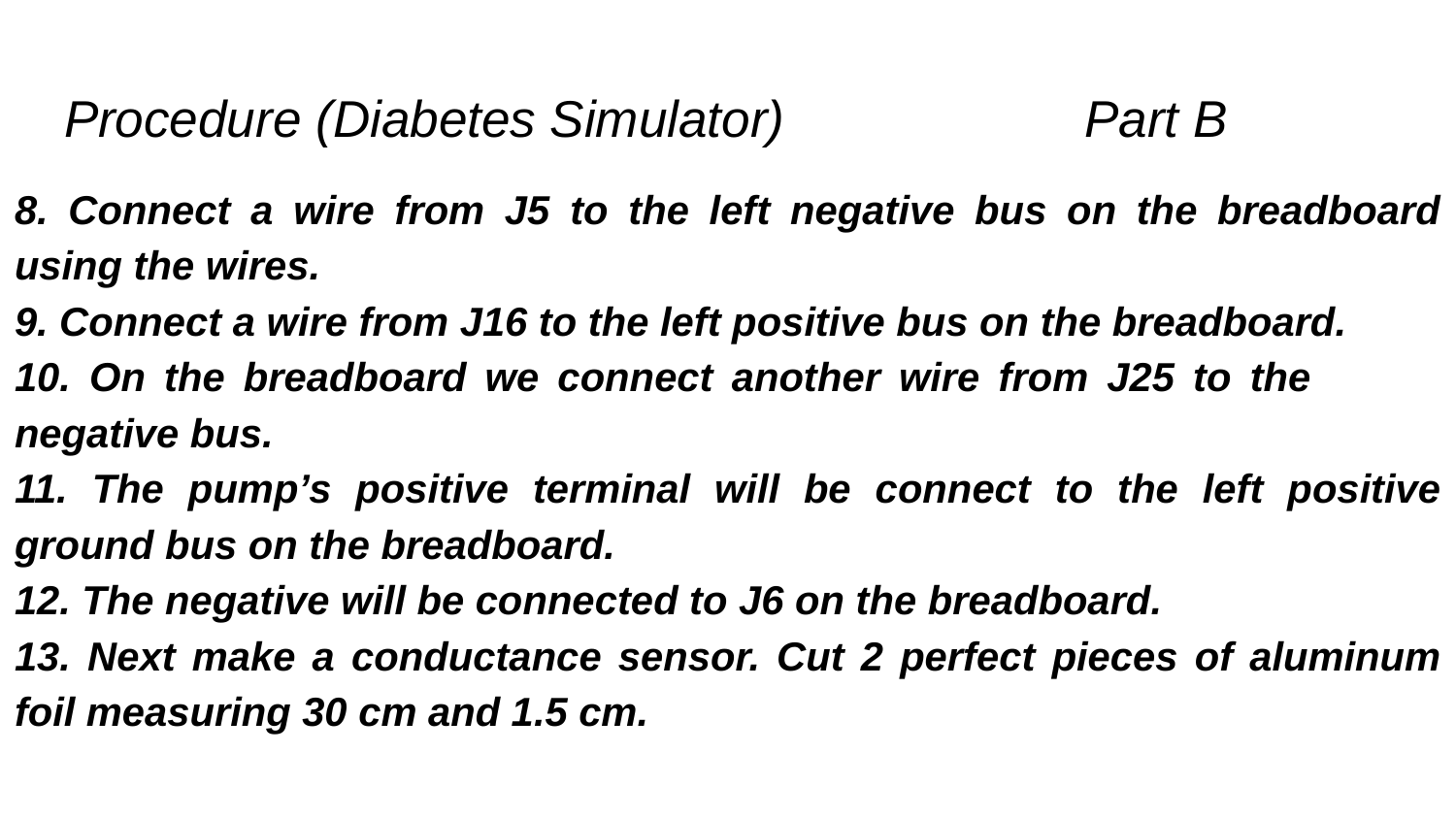

# Procedure (Diabetes Simulator)                     Part B
8. Connect a wire from J5 to the left negative bus on the breadboard using the wires.
9. Connect a wire from J16 to the left positive bus on the breadboard.
10. On the breadboard we connect another wire from J25 to the        negative bus.
11. The pump’s positive terminal will be connect to the left positive ground bus on the breadboard.
12. The negative will be connected to J6 on the breadboard.
13. Next make a conductance sensor. Cut 2 perfect pieces of aluminum foil measuring 30 cm and 1.5 cm.